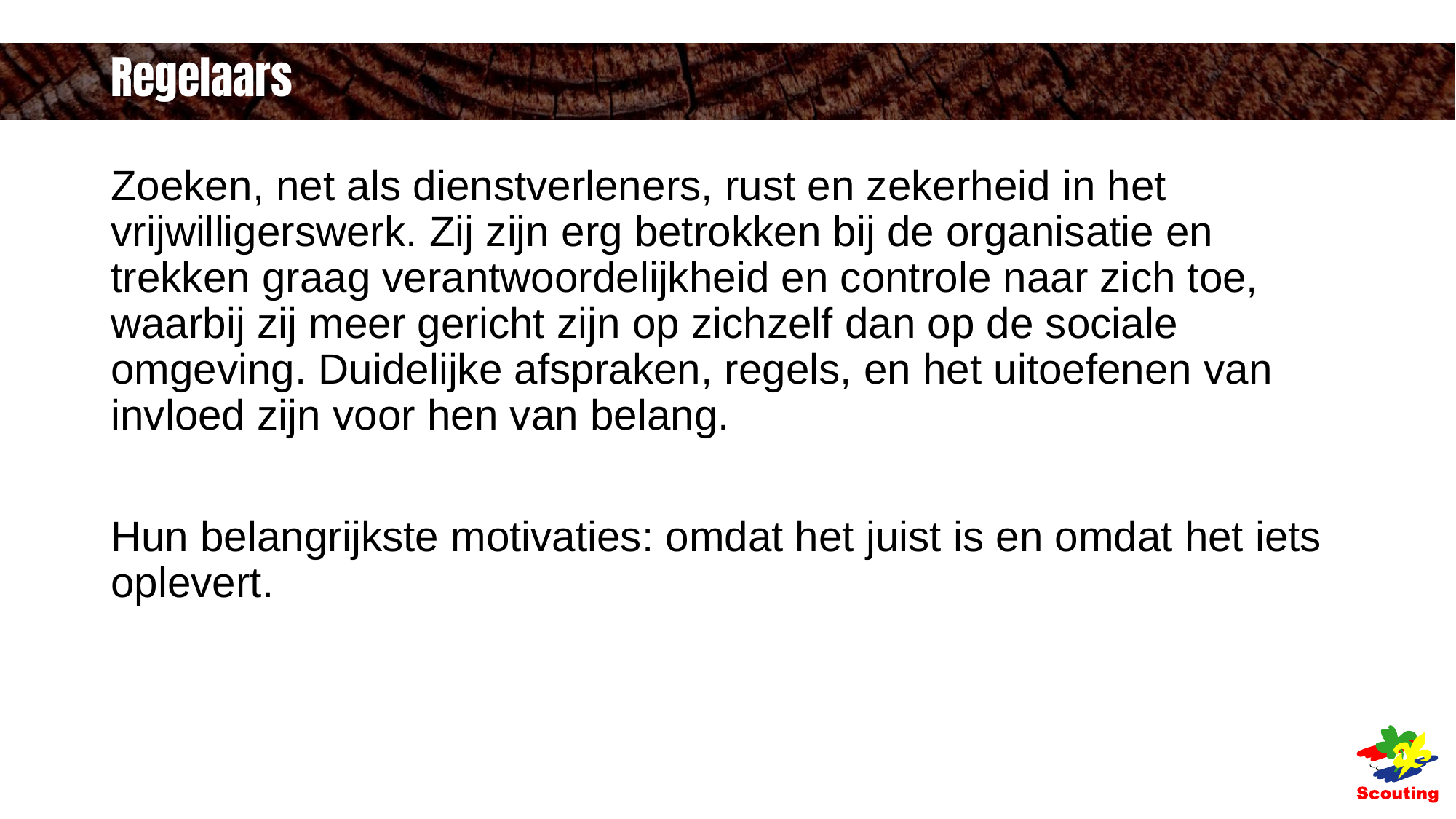

# Regelaars
Zoeken, net als dienstverleners, rust en zekerheid in het vrijwilligerswerk. Zij zijn erg betrokken bij de organisatie en trekken graag verantwoordelijkheid en controle naar zich toe, waarbij zij meer gericht zijn op zichzelf dan op de sociale omgeving. Duidelijke afspraken, regels, en het uitoefenen van invloed zijn voor hen van belang.

Hun belangrijkste motivaties: omdat het juist is en omdat het iets oplevert.